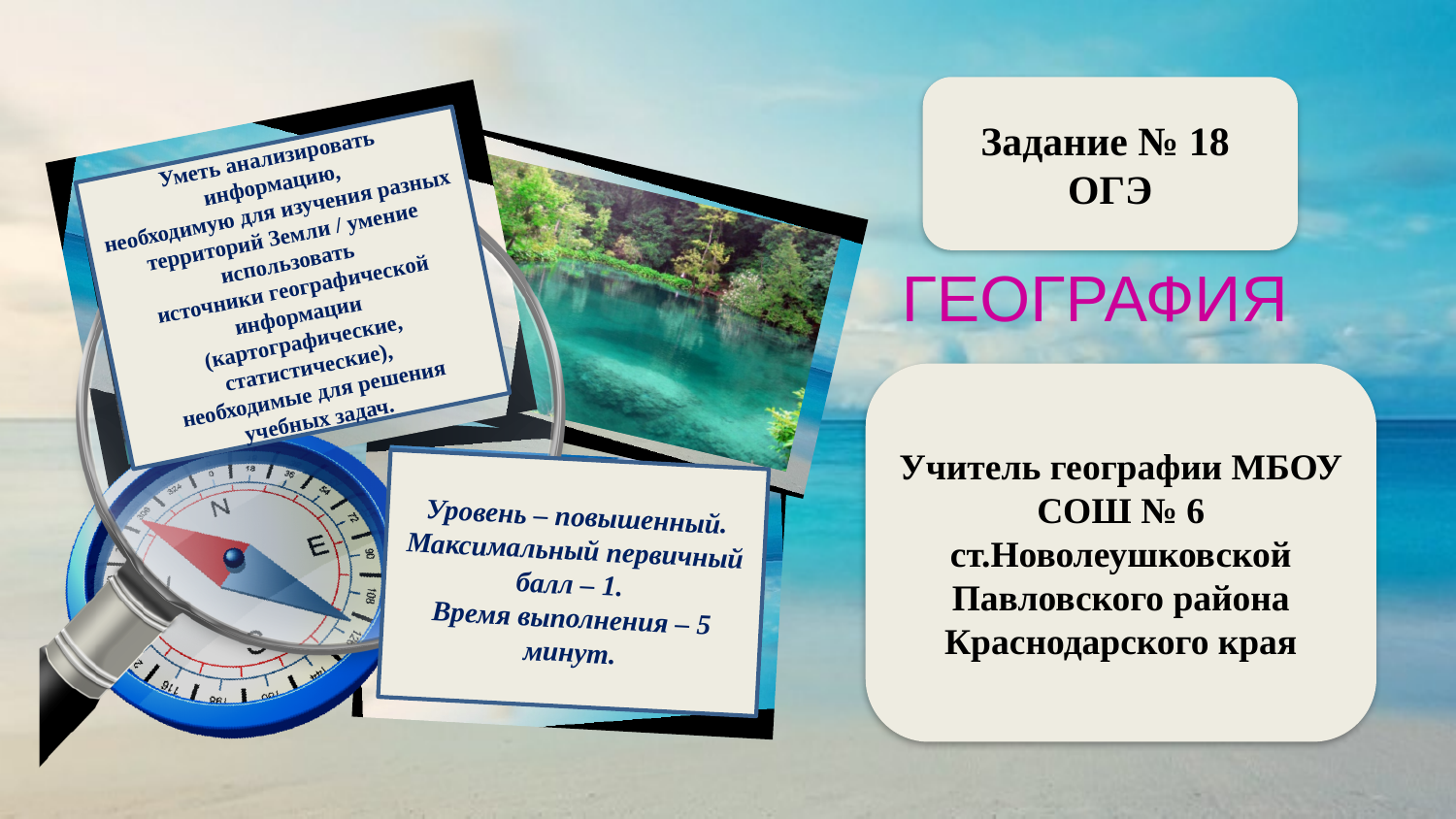

Задание № 18
ОГЭ
Уметь анализировать информацию,
необходимую для изучения разных
территорий Земли / умение использовать
источники географической информации
(картографические, статистические),
необходимые для решения учебных задач.
ГЕОГРАФИЯ
Учитель географии МБОУ СОШ № 6 ст.Новолеушковской Павловского района Краснодарского края
Уровень – повышенный. Максимальный первичный балл – 1.
Время выполнения – 5 минут.